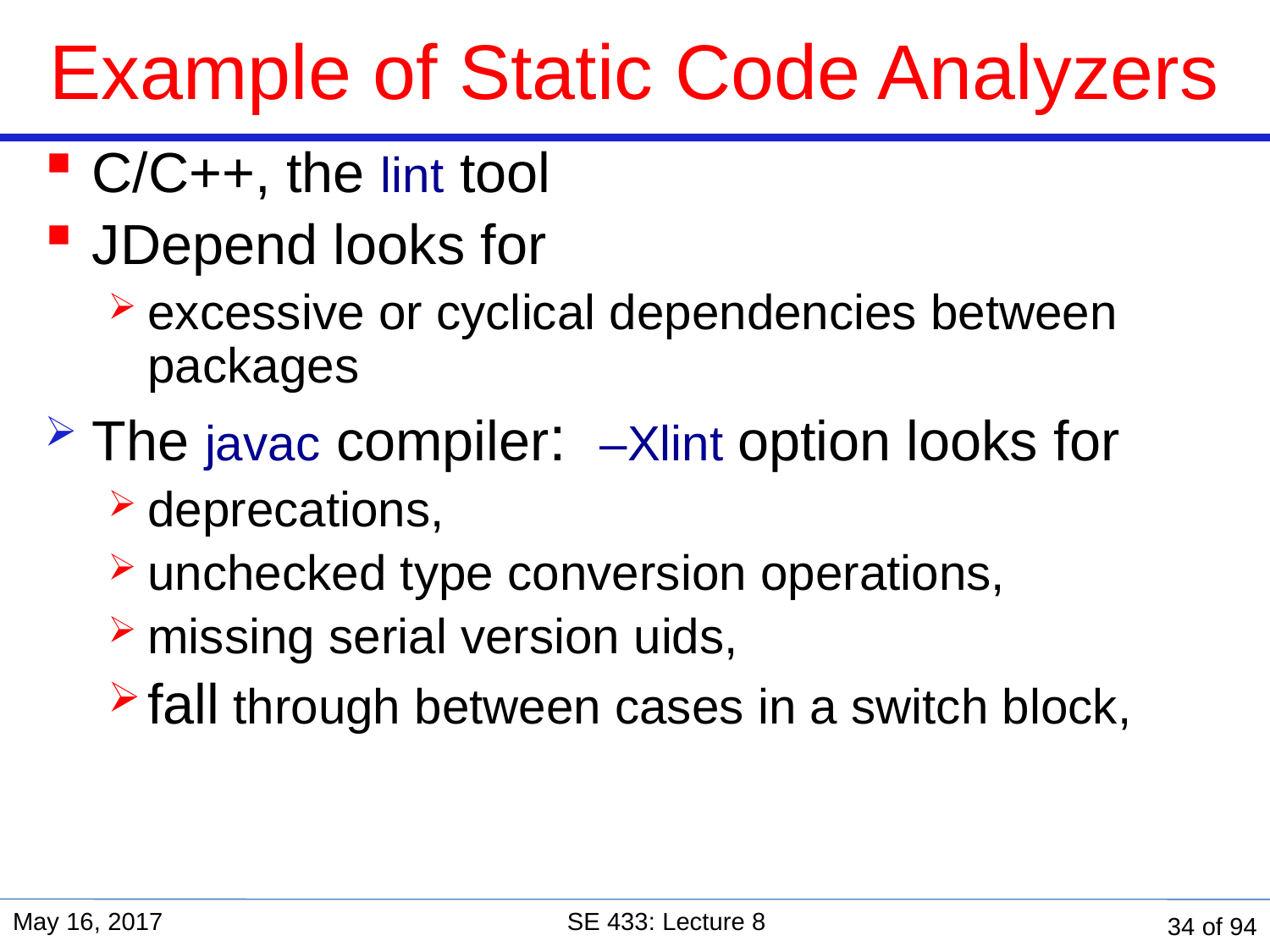

# Example of Static Code Analyzers
C/C++, the lint tool
JDepend looks for
excessive or cyclical dependencies between packages
The javac compiler:  –Xlint option looks for
deprecations,
unchecked type conversion operations,
missing serial version uids,
fall through between cases in a switch block,
May 16, 2017
SE 433: Lecture 8
34 of 94